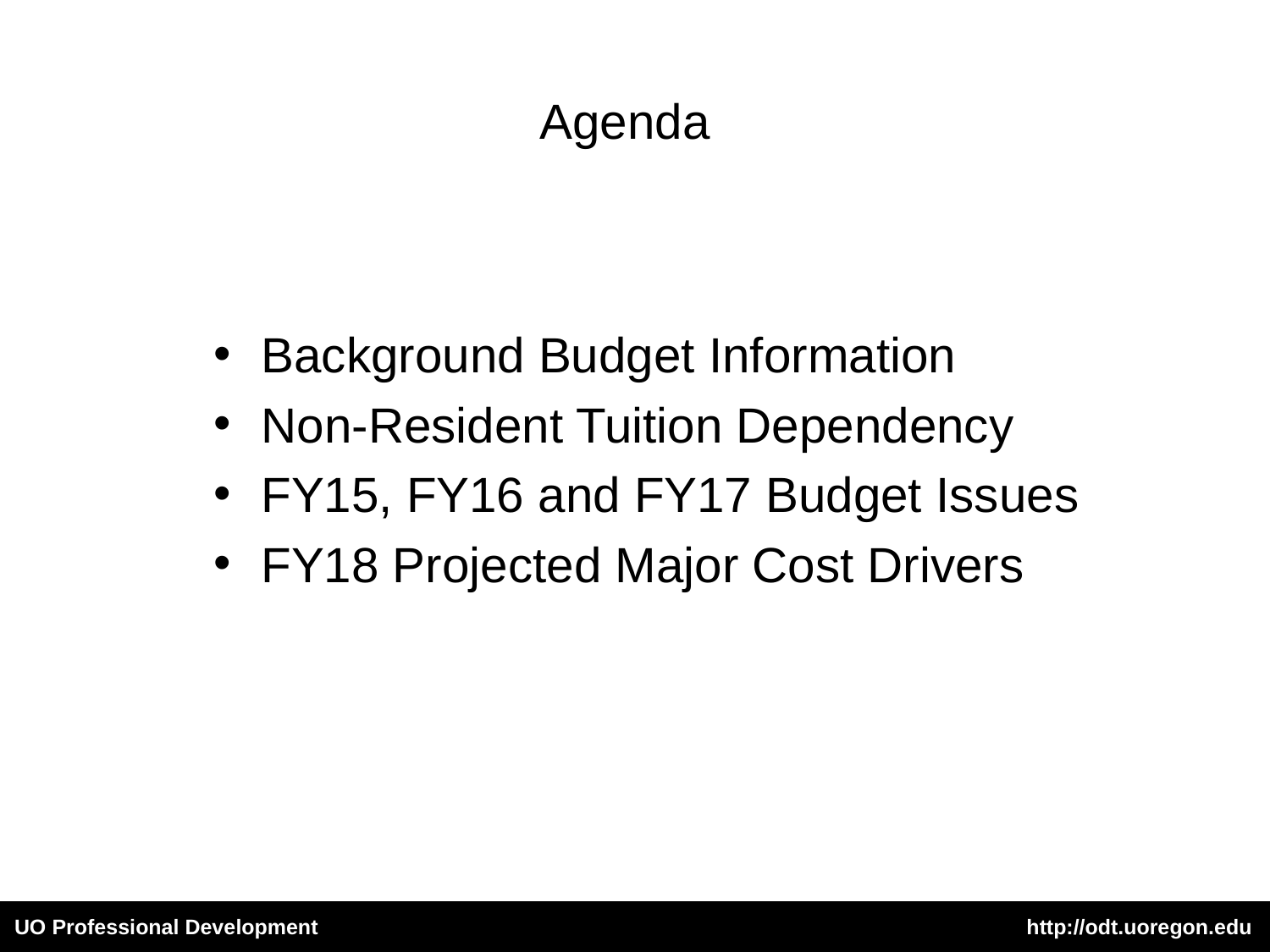

# Agenda
Background Budget Information
Non-Resident Tuition Dependency
FY15, FY16 and FY17 Budget Issues
FY18 Projected Major Cost Drivers
UO Professional Development                                                                                                                        http://odt.uoregon.edu